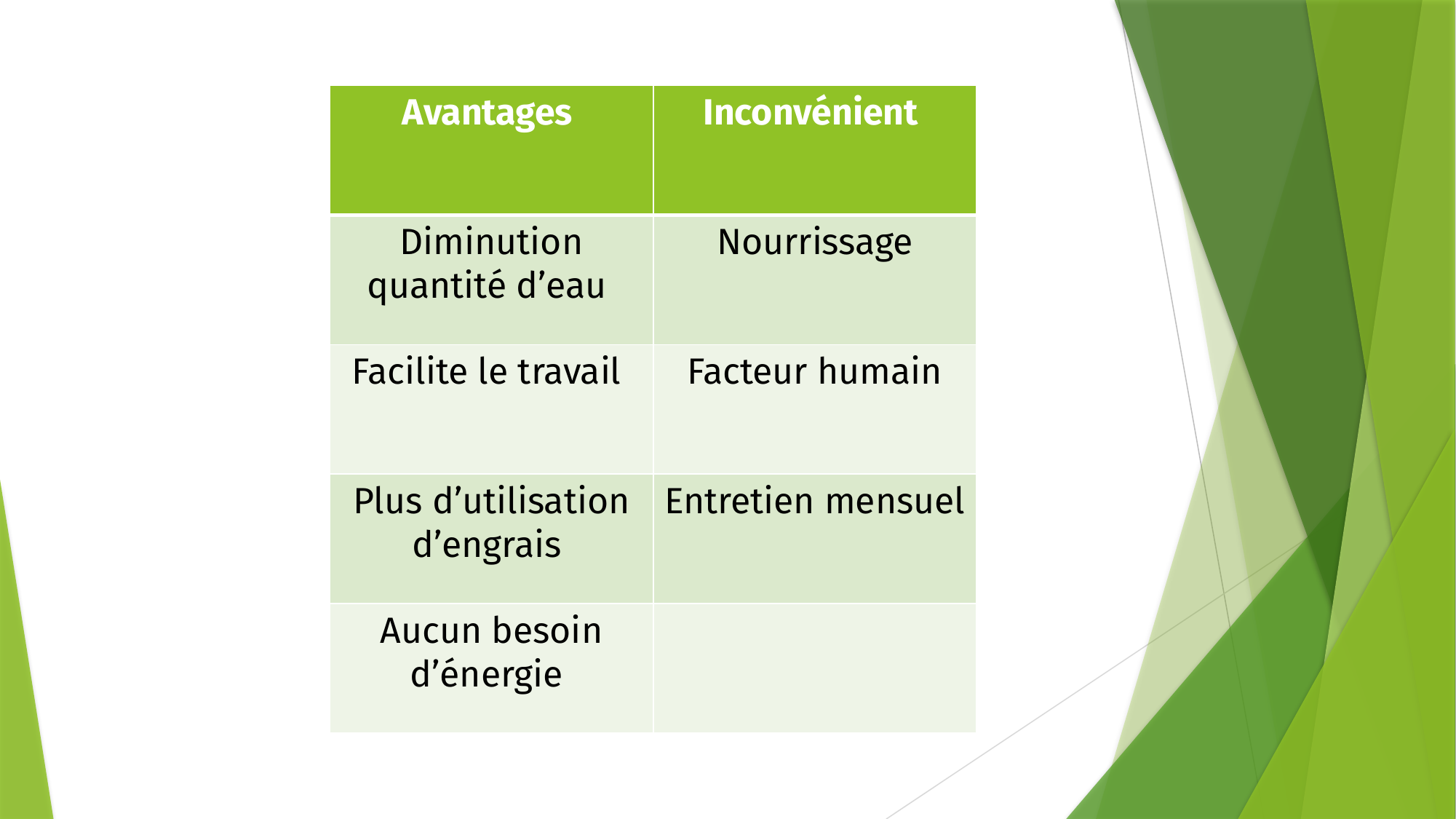

| Avantages | Inconvénient |
| --- | --- |
| Diminution quantité d’eau | Nourrissage |
| Facilite le travail | Facteur humain |
| Plus d’utilisation d’engrais | Entretien mensuel |
| Aucun besoin d’énergie |  |